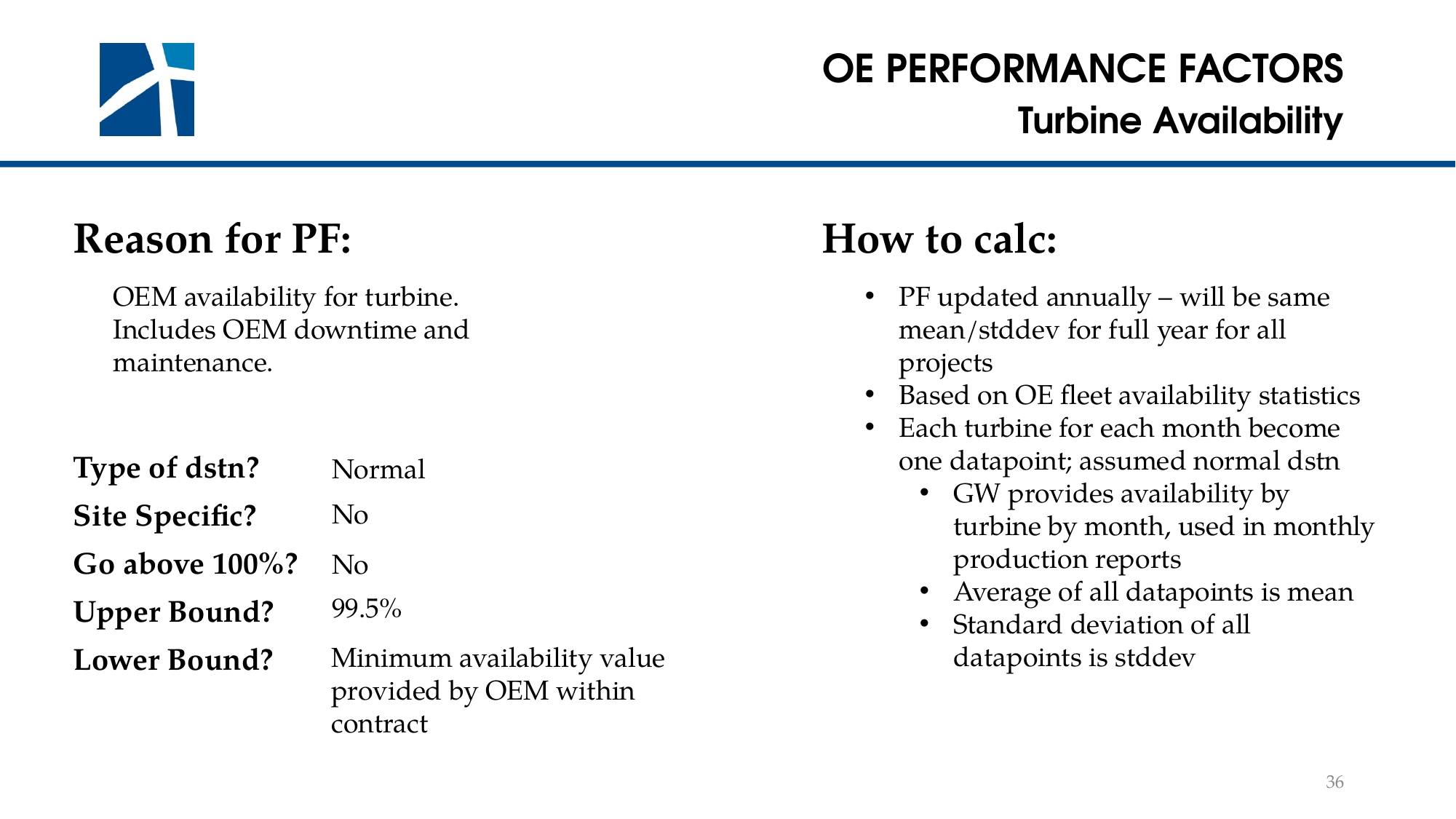

# Oe performance factors
Turbine Availability
Reason for PF:

How to calc:

OEM availability for turbine. Includes OEM downtime and maintenance.
PF updated annually – will be same mean/stddev for full year for all projects
Based on OE fleet availability statistics
Each turbine for each month become one datapoint; assumed normal dstn
GW provides availability by turbine by month, used in monthly production reports
Average of all datapoints is mean
Standard deviation of all datapoints is stddev
Type of dstn?
Site Specific?
Go above 100%?
Upper Bound?
Lower Bound?

Normal
No
No
99.5%
Minimum availability value
provided by OEM within contract
36